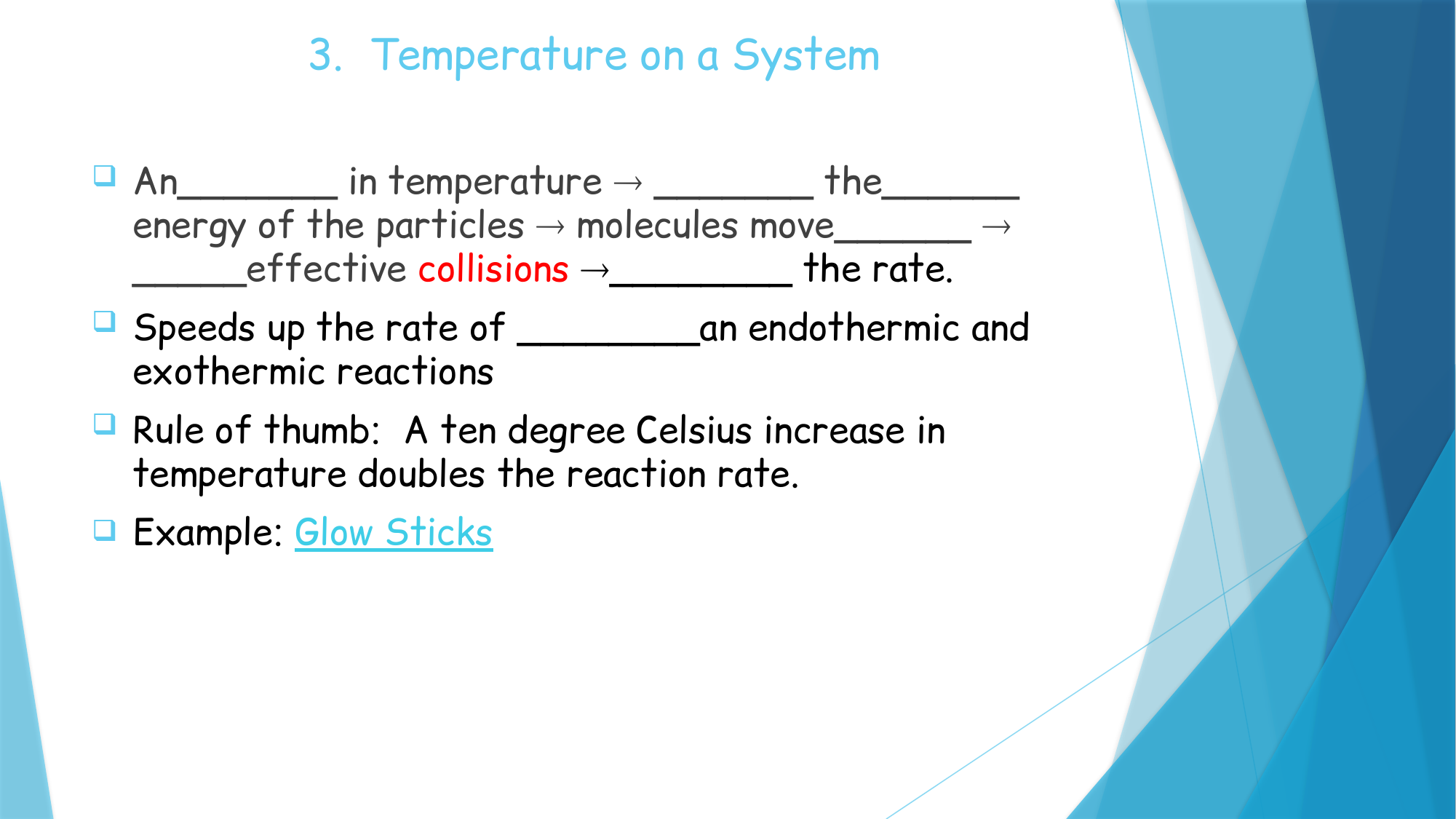

# 3.  Temperature on a System
An_______ in temperature → _______ the______ energy of the particles → molecules move______ → _____effective collisions →________ the rate.
Speeds up the rate of ________an endothermic and exothermic reactions
Rule of thumb:  A ten degree Celsius increase in temperature doubles the reaction rate.
Example: Glow Sticks